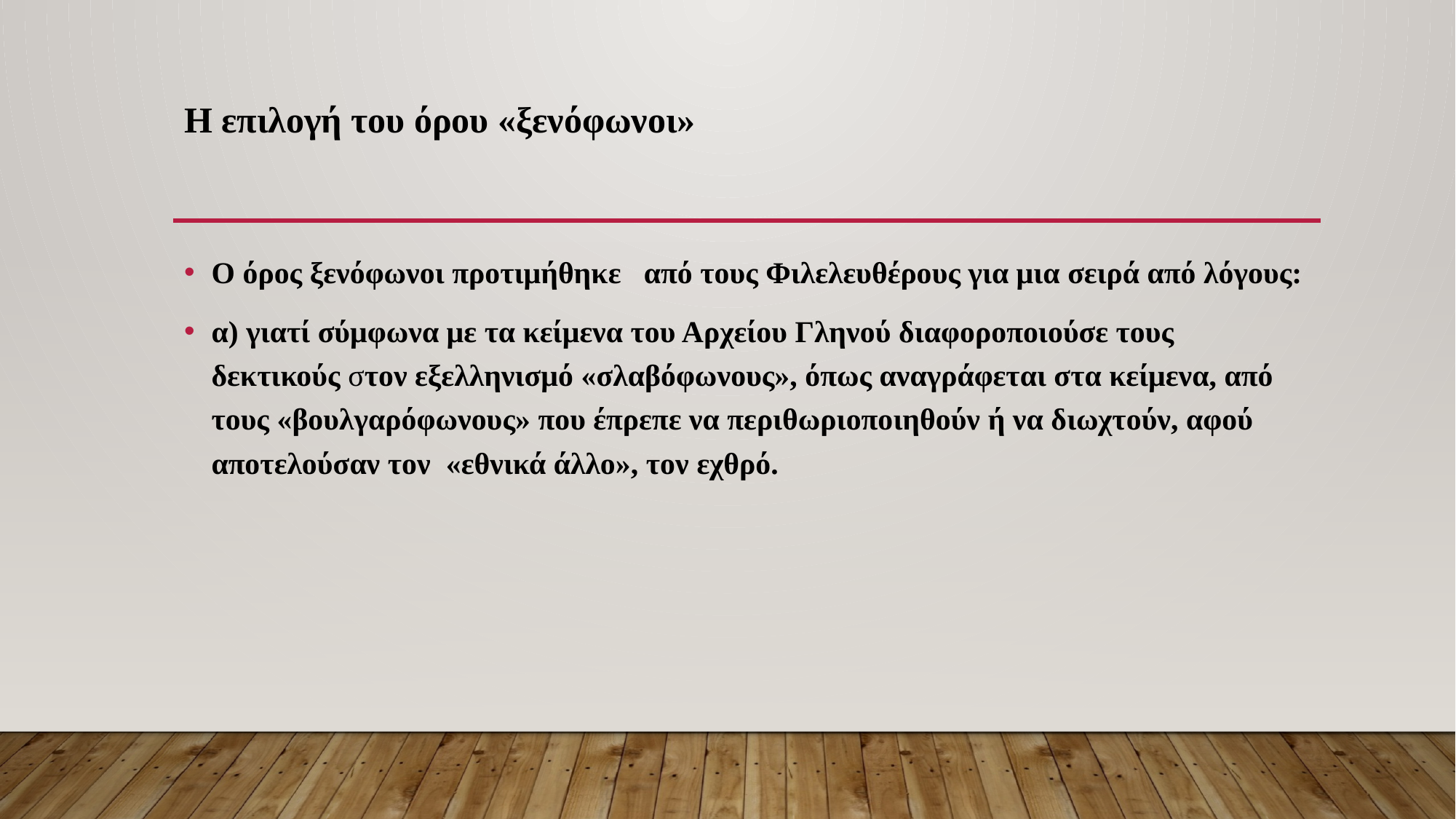

# Η επιλογή του όρου «ξενόφωνοι»
Ο όρος ξενόφωνοι προτιμήθηκε   από τους Φιλελευθέρους για μια σειρά από λόγους:
α) γιατί σύμφωνα με τα κείμενα του Αρχείου Γληνού διαφοροποιούσε τους δεκτικούς στον εξελληνισμό «σλαβόφωνους», όπως αναγράφεται στα κείμενα, από τους «βουλγαρόφωνους» που έπρεπε να περιθωριοποιηθούν ή να διωχτούν, αφού αποτελούσαν τον  «εθνικά άλλο», τον εχθρό.